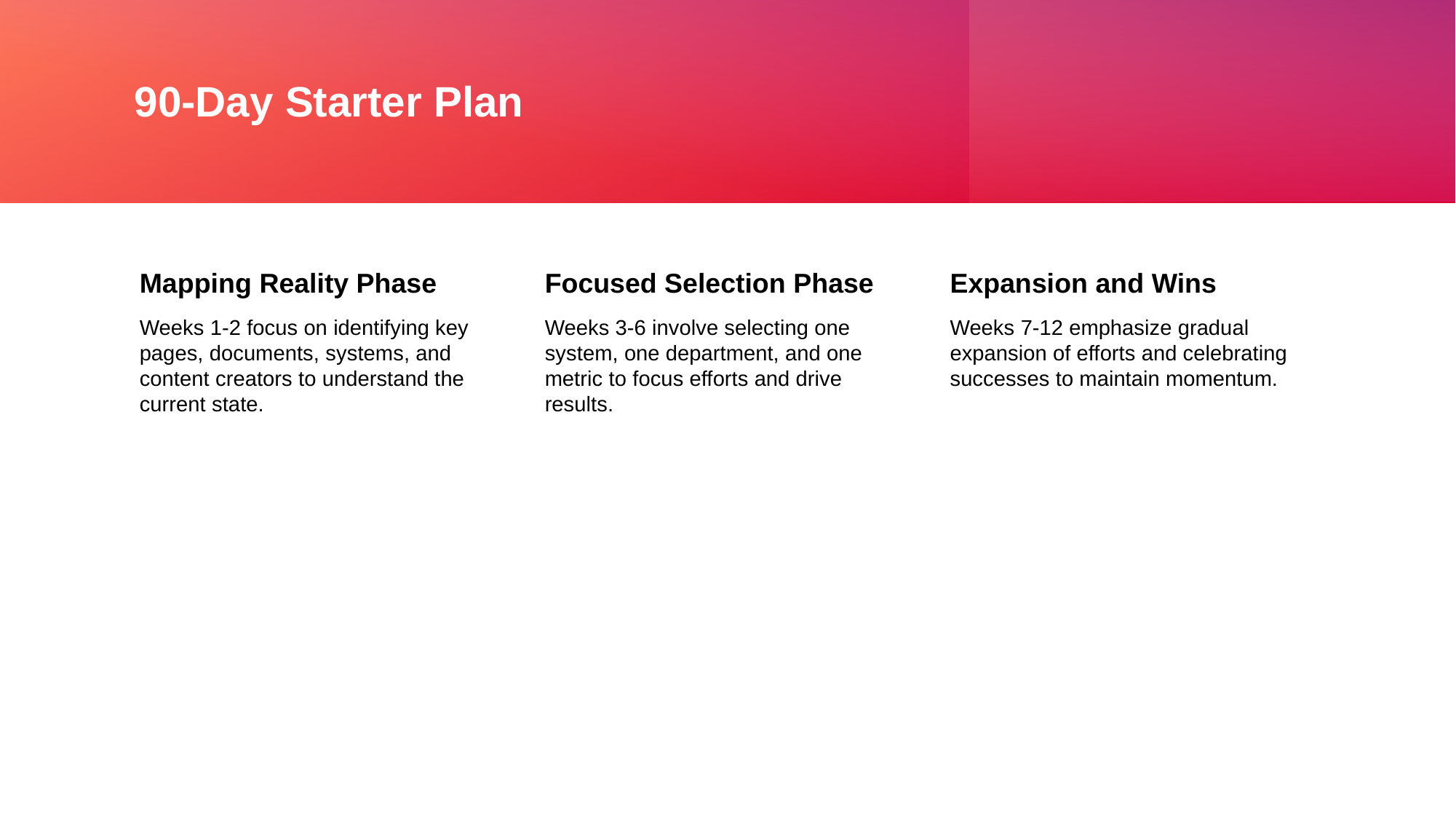

# 90-Day Starter Plan
Mapping Reality Phase
Weeks 1-2 focus on identifying key pages, documents, systems, and content creators to understand the current state.
Focused Selection Phase
Weeks 3-6 involve selecting one system, one department, and one metric to focus efforts and drive results.
Expansion and Wins
Weeks 7-12 emphasize gradual expansion of efforts and celebrating successes to maintain momentum.